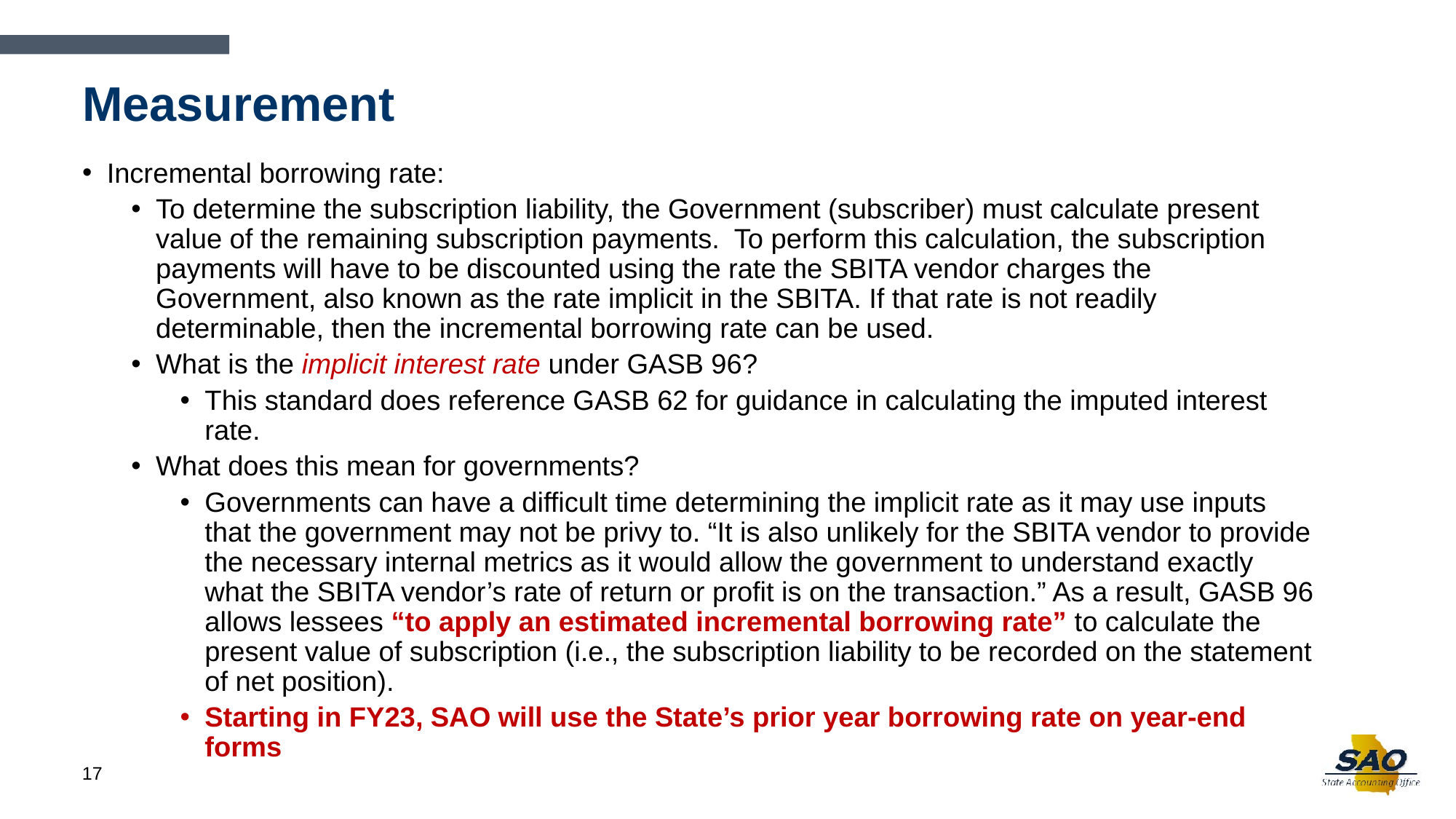

# Measurement
Incremental borrowing rate:
To determine the subscription liability, the Government (subscriber) must calculate present value of the remaining subscription payments.  To perform this calculation, the subscription payments will have to be discounted using the rate the SBITA vendor charges the Government, also known as the rate implicit in the SBITA. If that rate is not readily determinable, then the incremental borrowing rate can be used.
What is the implicit interest rate under GASB 96?
This standard does reference GASB 62 for guidance in calculating the imputed interest rate.
What does this mean for governments?
Governments can have a difficult time determining the implicit rate as it may use inputs that the government may not be privy to. “It is also unlikely for the SBITA vendor to provide the necessary internal metrics as it would allow the government to understand exactly what the SBITA vendor’s rate of return or profit is on the transaction.” As a result, GASB 96 allows lessees “to apply an estimated incremental borrowing rate” to calculate the present value of subscription (i.e., the subscription liability to be recorded on the statement of net position).
Starting in FY23, SAO will use the State’s prior year borrowing rate on year-end forms